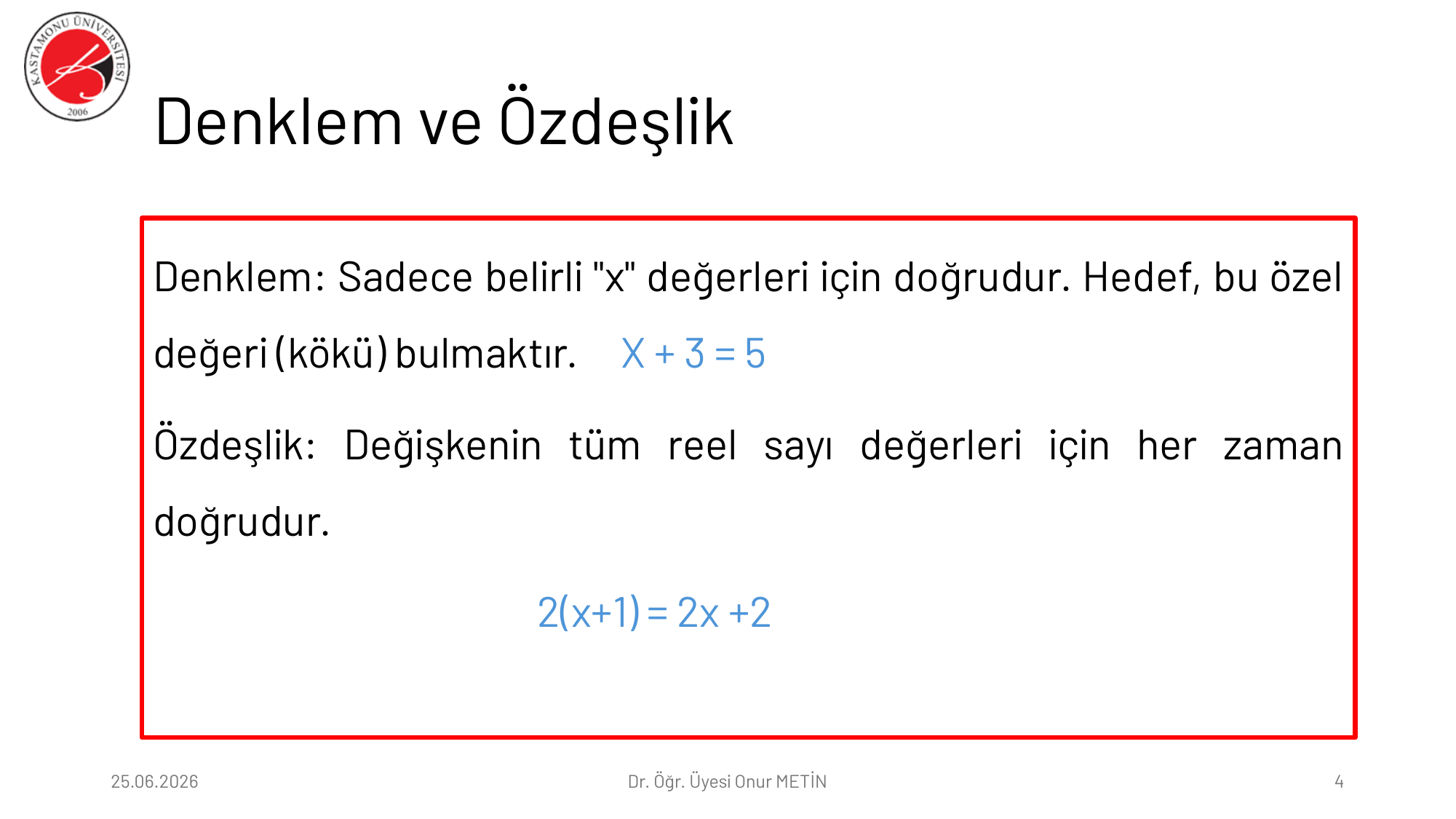

# Denklem ve Özdeşlik
Denklem: Sadece belirli "x" değerleri için doğrudur. Hedef, bu özel değeri (kökü) bulmaktır.     X + 3 = 5
Özdeşlik: Değişkenin tüm reel sayı değerleri için her zaman doğrudur.
                                             2(x+1) = 2x +2
25.06.2026
Dr. Öğr. Üyesi Onur METİN
4